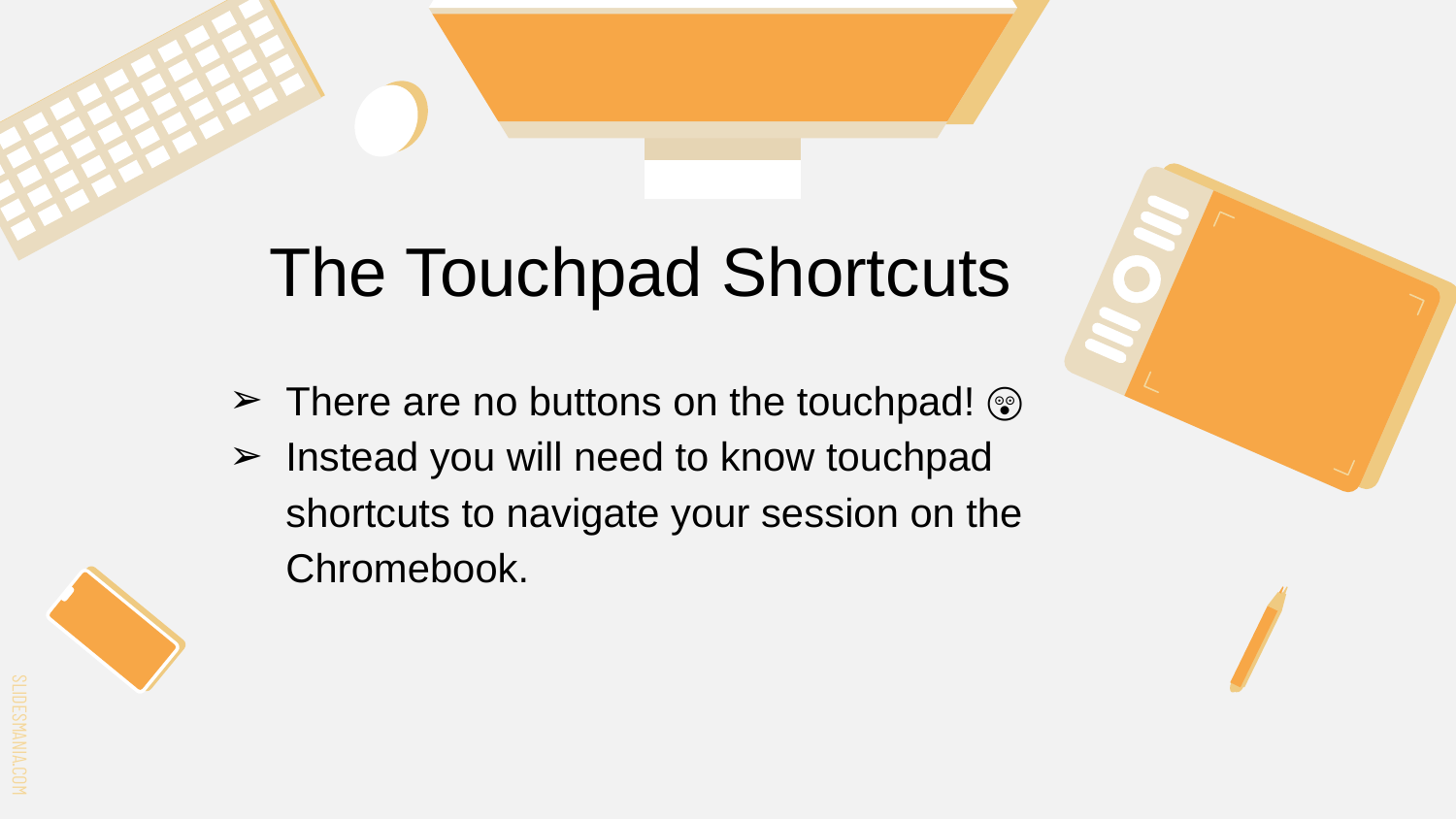

The Touchpad Shortcuts
There are no buttons on the touchpad! 😲
Instead you will need to know touchpad shortcuts to navigate your session on the Chromebook.